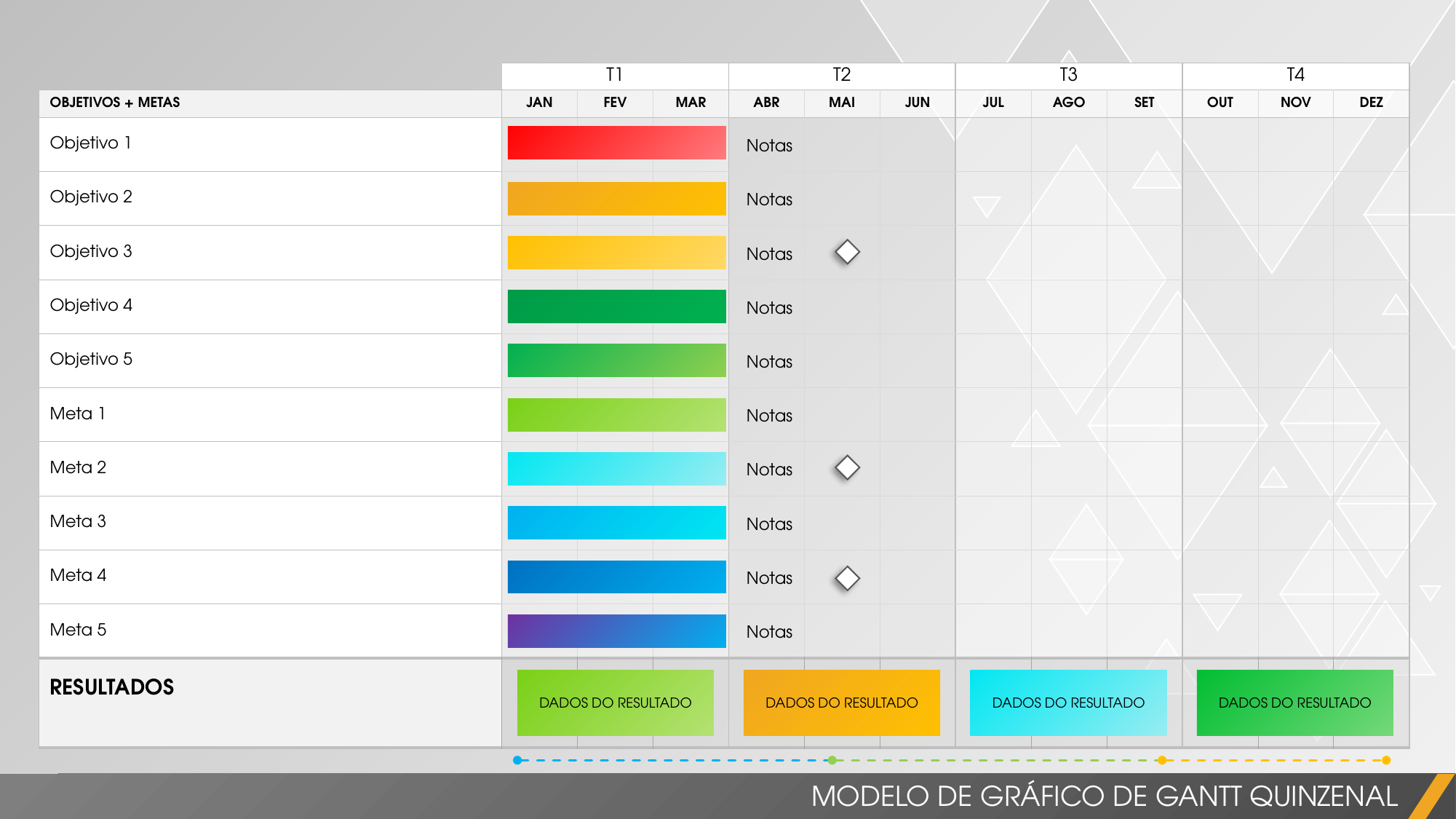

|  | T1 |  |  | T2 |  |  | T3 |  |  | T4 |  |  |
| --- | --- | --- | --- | --- | --- | --- | --- | --- | --- | --- | --- | --- |
| OBJETIVOS + METAS | JAN | FEV | MAR | ABR | MAI | JUN | JUL | AGO | SET | OUT | NOV | DEZ |
| Objetivo 1 |  |  |  |  |  |  |  |  |  |  |  |  |
| Objetivo 2 |  |  |  |  |  |  |  |  |  |  |  |  |
| Objetivo 3 |  |  |  |  |  |  |  |  |  |  |  |  |
| Objetivo 4 |  |  |  |  |  |  |  |  |  |  |  |  |
| Objetivo 5 |  |  |  |  |  |  |  |  |  |  |  |  |
| Meta 1 |  |  |  |  |  |  |  |  |  |  |  |  |
| Meta 2 |  |  |  |  |  |  |  |  |  |  |  |  |
| Meta 3 |  |  |  |  |  |  |  |  |  |  |  |  |
| Meta 4 |  |  |  |  |  |  |  |  |  |  |  |  |
| Meta 5 |  |  |  |  |  |  |  |  |  |  |  |  |
| RESULTADOS |  |  |  |  |  |  |  |  |  |  |  |  |
Notas

Notas

Notas

Notas

Notas

Notas

Notas

Notas

Notas

Notas

DADOS DO RESULTADO
DADOS DO RESULTADO
DADOS DO RESULTADO
DADOS DO RESULTADO
MODELO DE GRÁFICO DE GANTT QUINZENAL